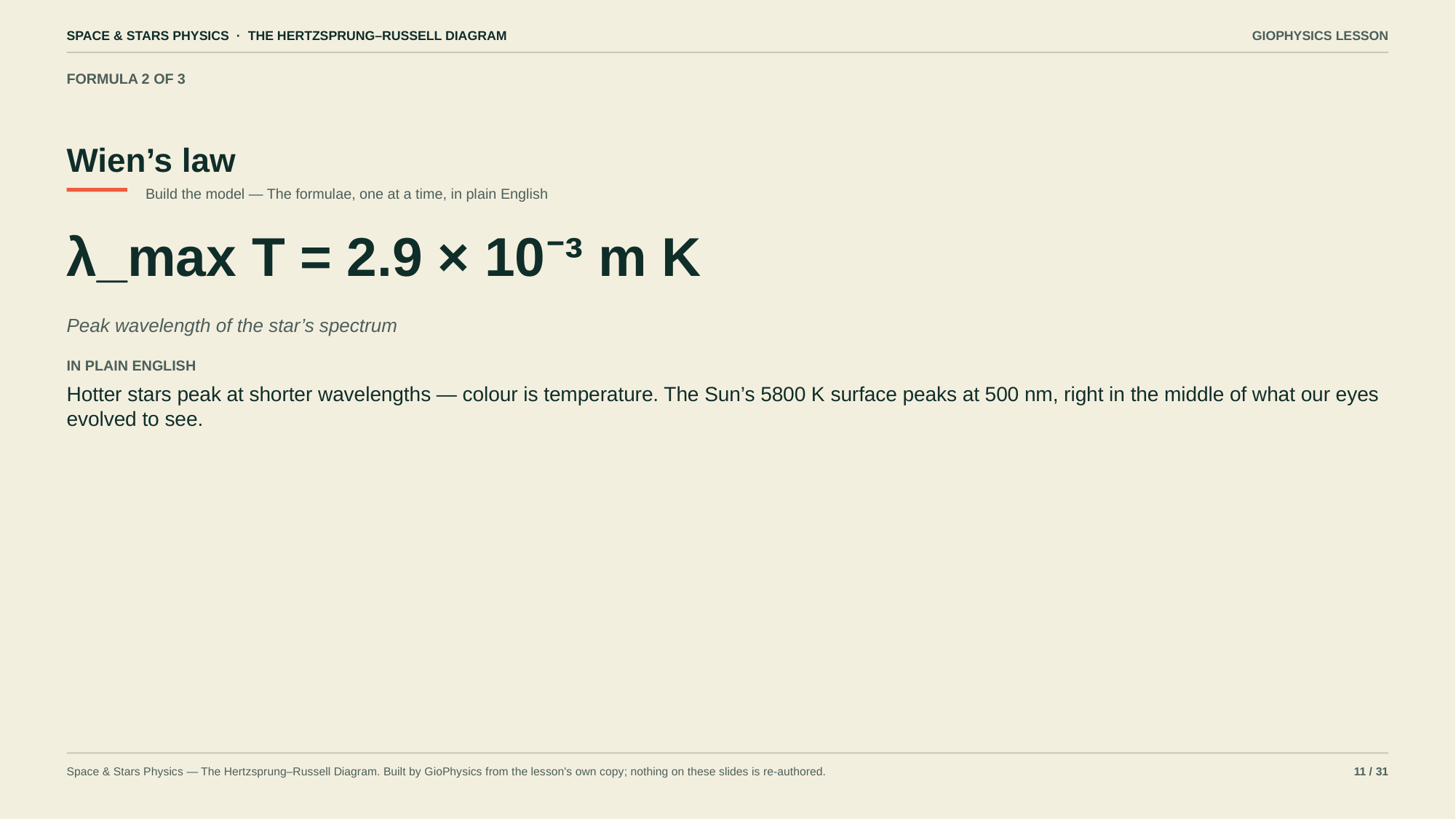

SPACE & STARS PHYSICS  ·  THE HERTZSPRUNG–RUSSELL DIAGRAM
GIOPHYSICS LESSON

FORMULA 2 OF 3
Wien’s law
Build the model — The formulae, one at a time, in plain English

λ_max T = 2.9 × 10⁻³ m K
Peak wavelength of the star’s spectrum
IN PLAIN ENGLISH
Hotter stars peak at shorter wavelengths — colour is temperature. The Sun’s 5800 K surface peaks at 500 nm, right in the middle of what our eyes evolved to see.

Space & Stars Physics — The Hertzsprung–Russell Diagram. Built by GioPhysics from the lesson's own copy; nothing on these slides is re-authored.
11 / 31